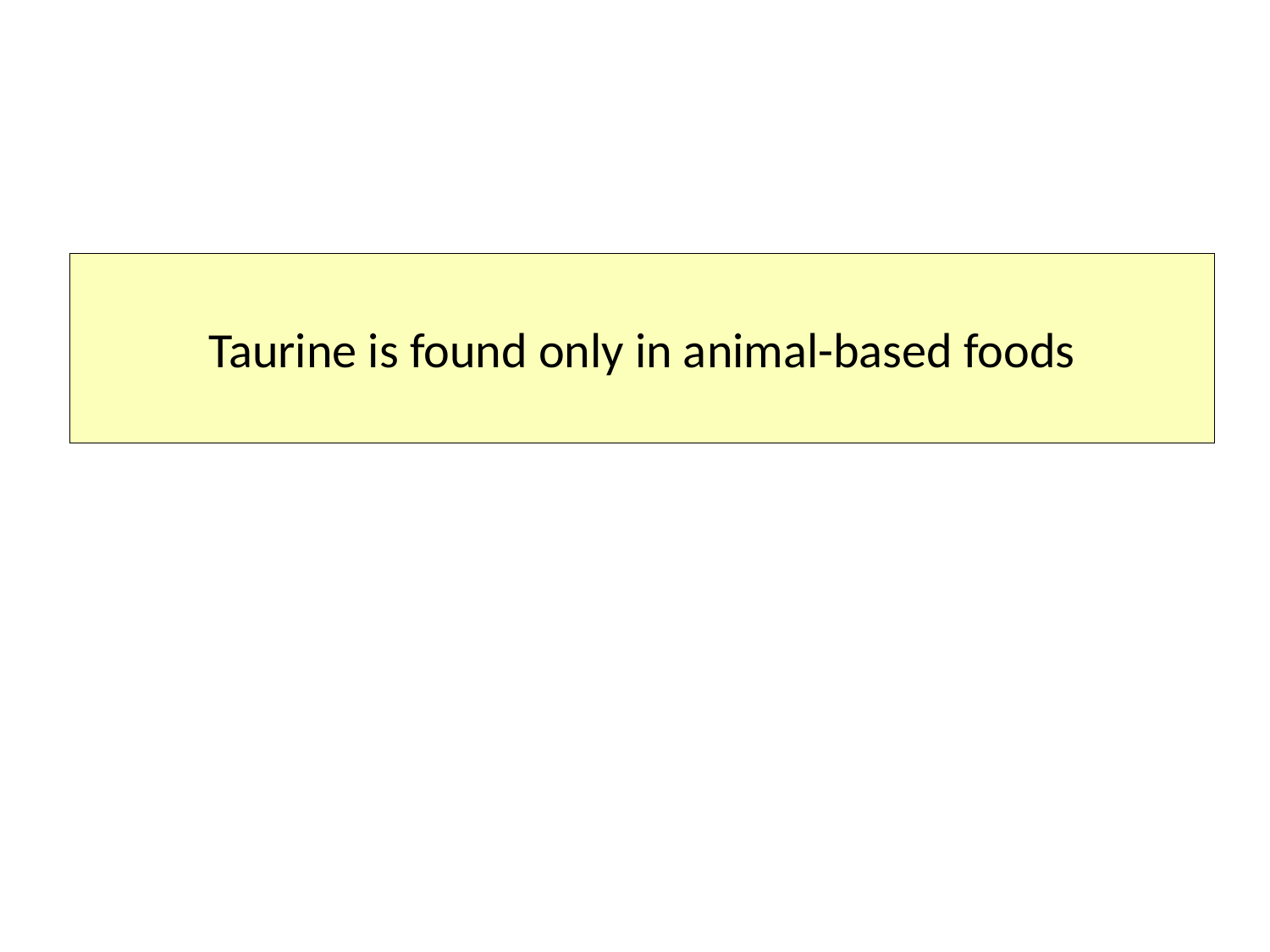

#

Taurine is found only in animal-based foods